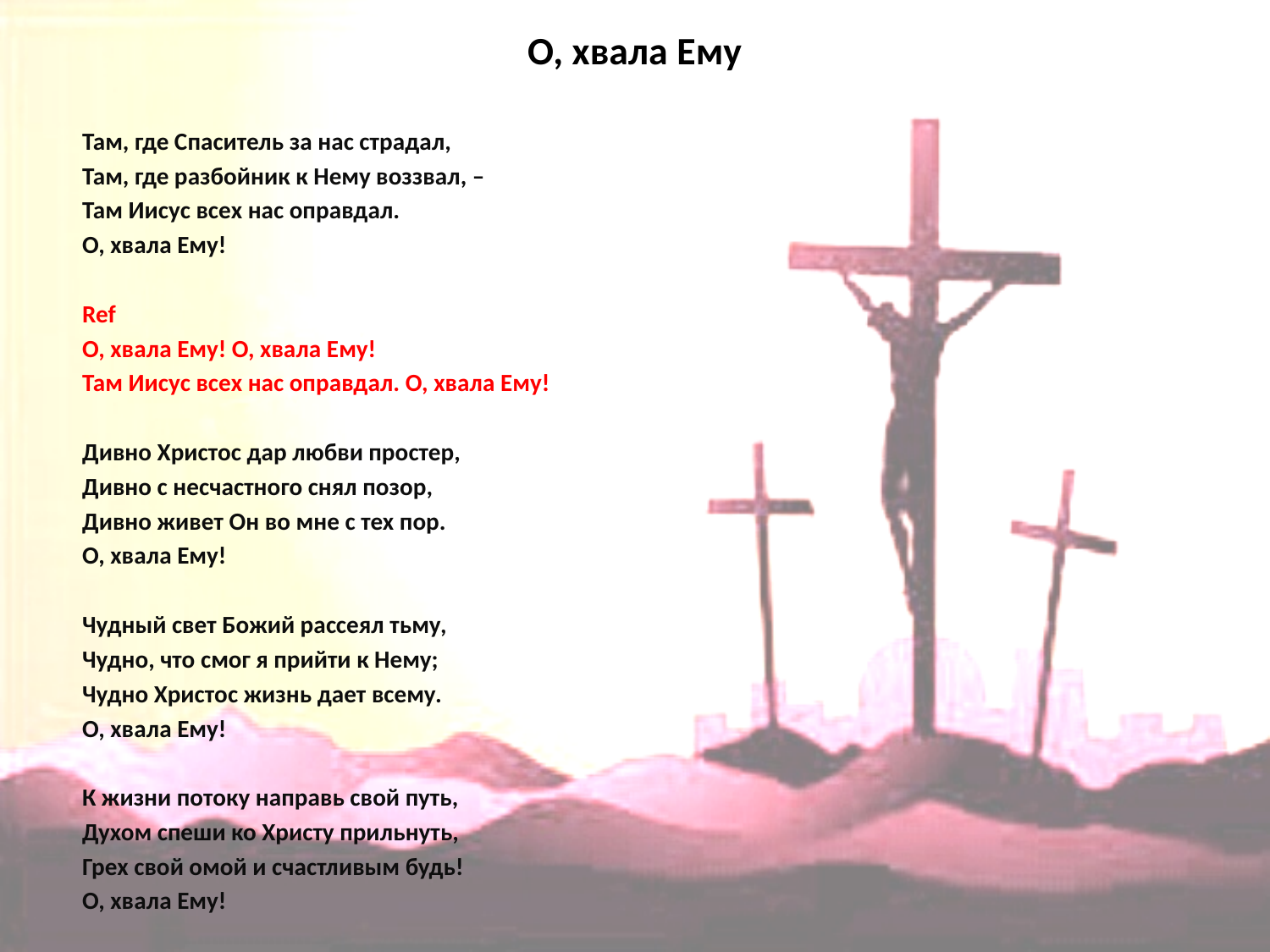

# О, хвала Ему
Там, где Спаситель за нас страдал,
Там, где разбойник к Нему воззвал, –
Там Иисус всех нас оправдал.
О, хвала Ему!

Ref
О, хвала Ему! О, хвала Ему!
Там Иисус всех нас оправдал. О, хвала Ему!

Дивно Христос дар любви простер,
Дивно с несчастного снял позор,
Дивно живет Он во мне с тех пор.
О, хвала Ему!

Чудный свет Божий рассеял тьму,
Чудно, что смог я прийти к Нему;
Чудно Христос жизнь дает всему.
О, хвала Ему!

К жизни потоку направь свой путь,
Духом спеши ко Христу прильнуть,
Грех свой омой и счастливым будь!
О, хвала Ему!